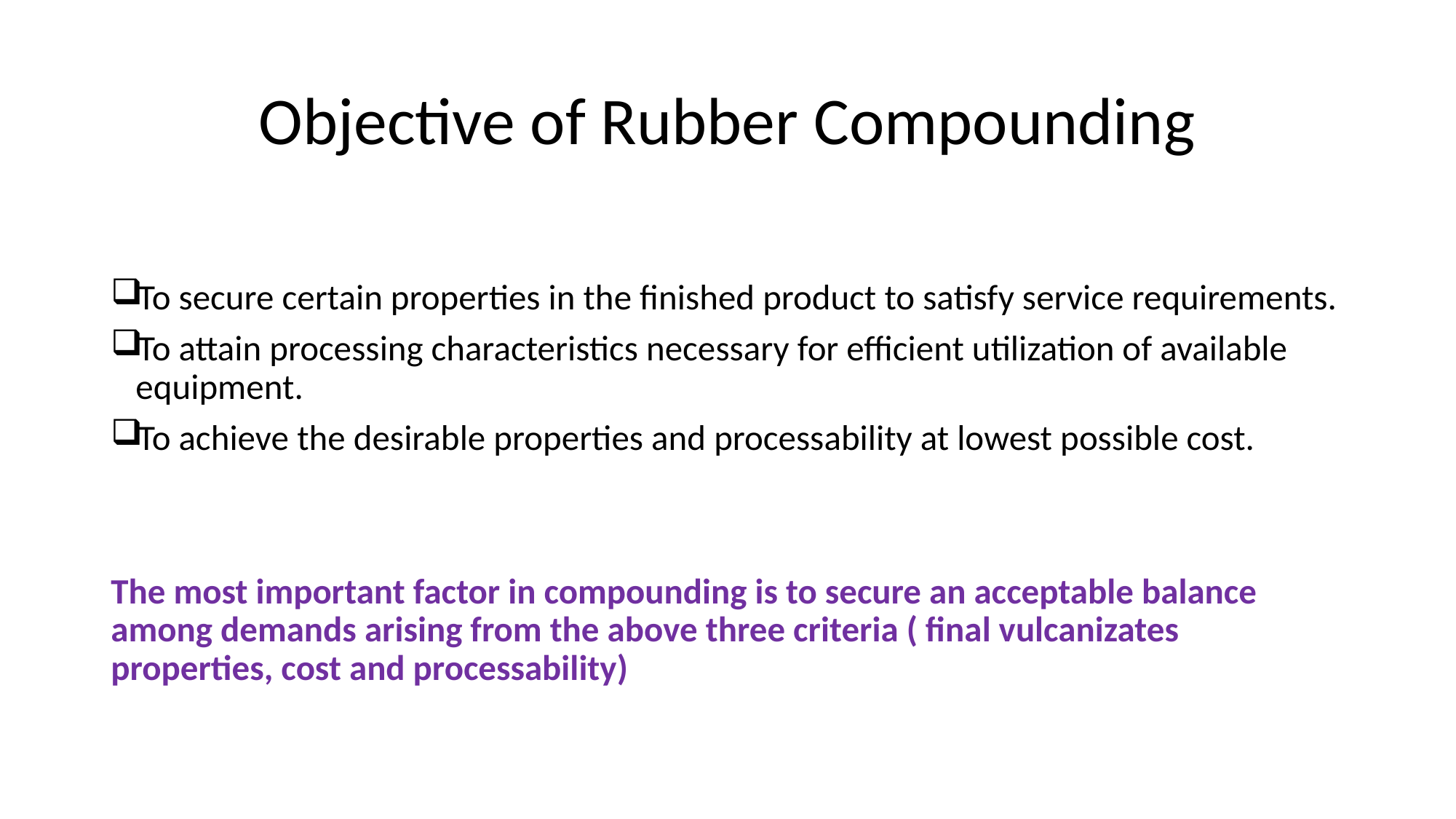

# Objective of Rubber Compounding

To secure certain properties in the finished product to satisfy service requirements.
To attain processing characteristics necessary for efficient utilization of available equipment.
To achieve the desirable properties and processability at lowest possible cost.

The most important factor in compounding is to secure an acceptable balance among demands arising from the above three criteria ( final vulcanizates properties, cost and processability)